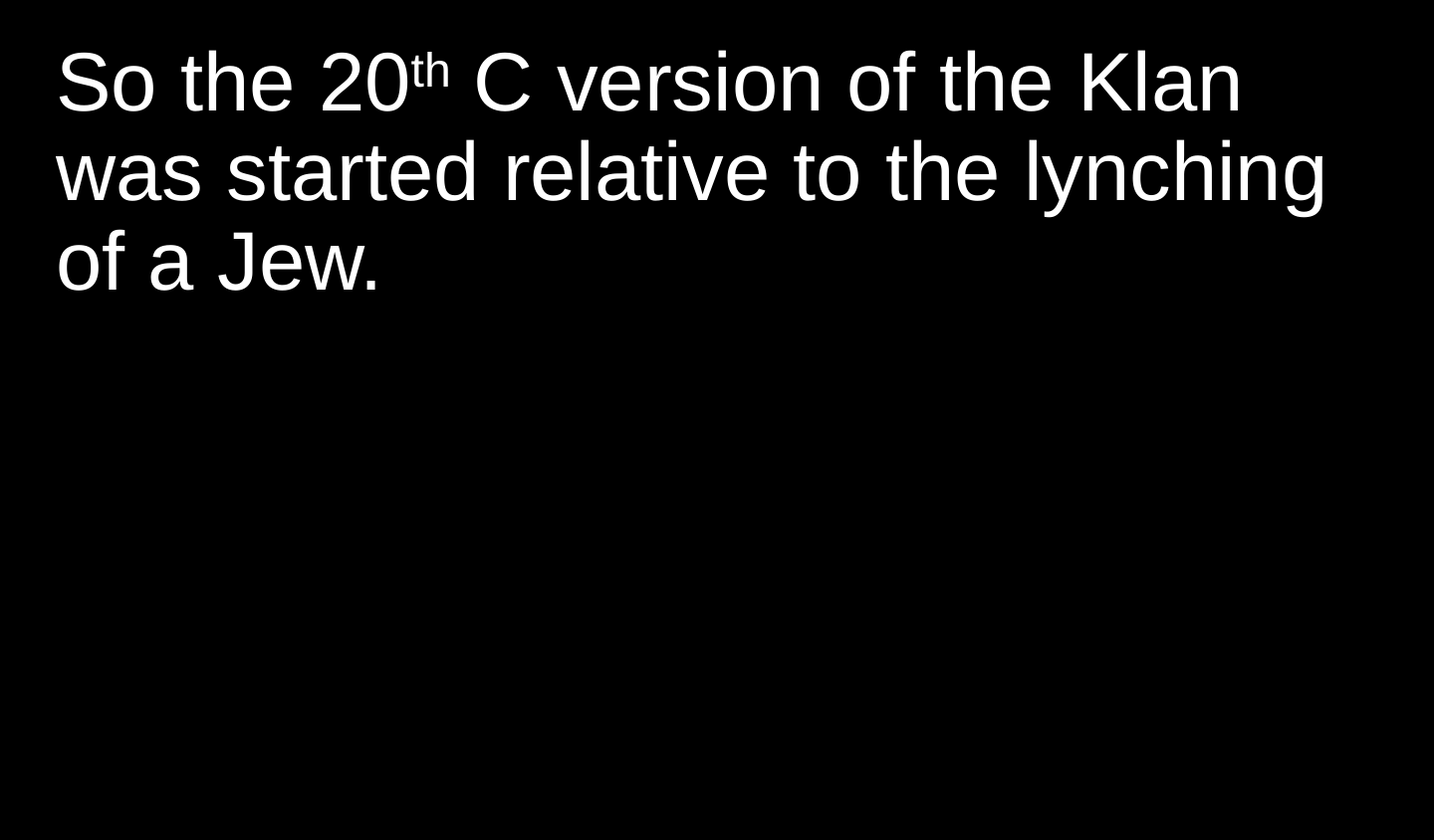

So the 20th C version of the Klan was started relative to the lynching of a Jew.